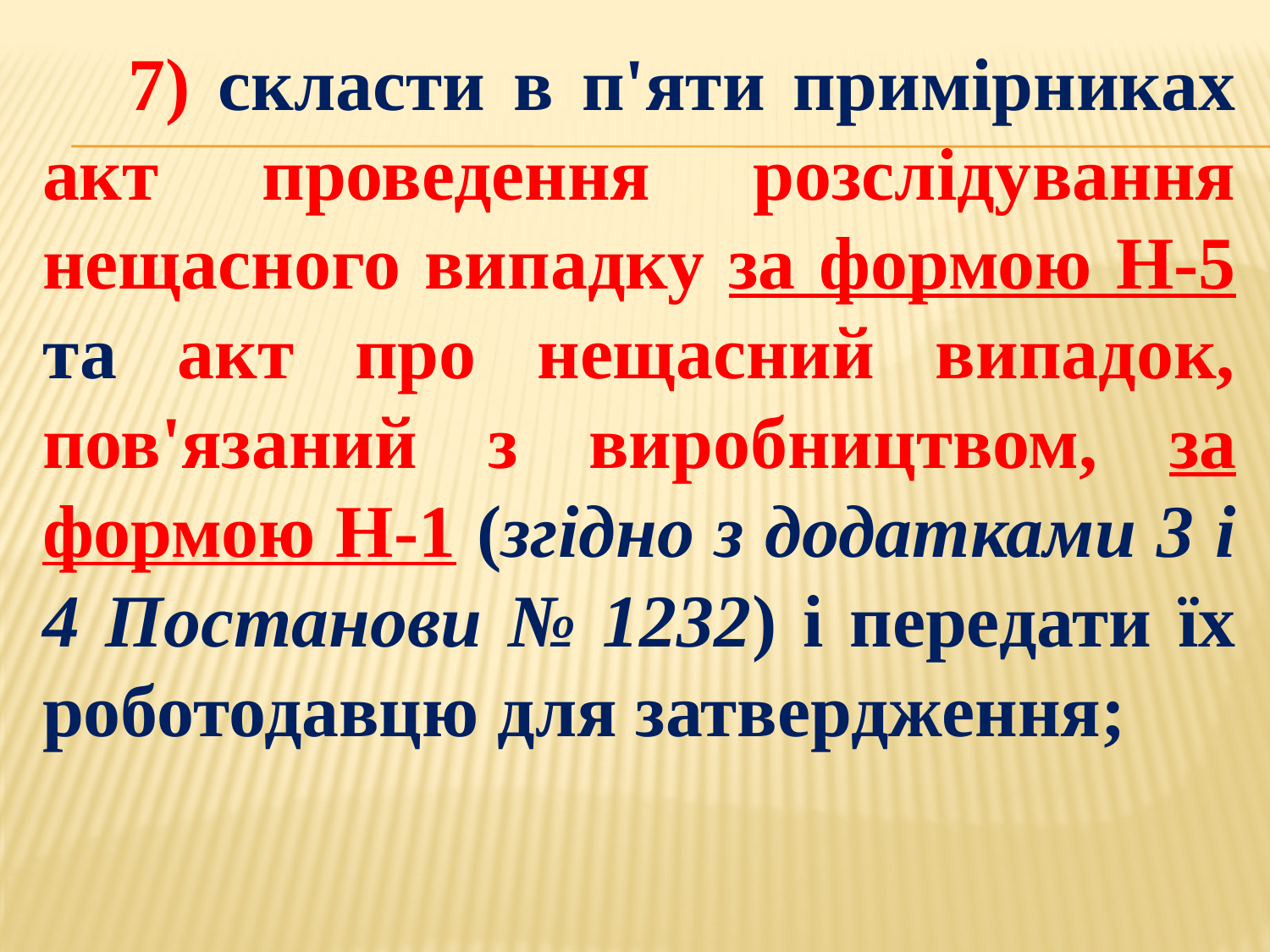

7) скласти в п'яти примірниках акт проведення розслідування нещасного випадку за формою Н-5 та акт про нещасний випадок, пов'язаний з виробництвом, за формою Н-1 (згідно з додатками 3 і 4 Постанови № 1232) і передати їх роботодавцю для затвердження;